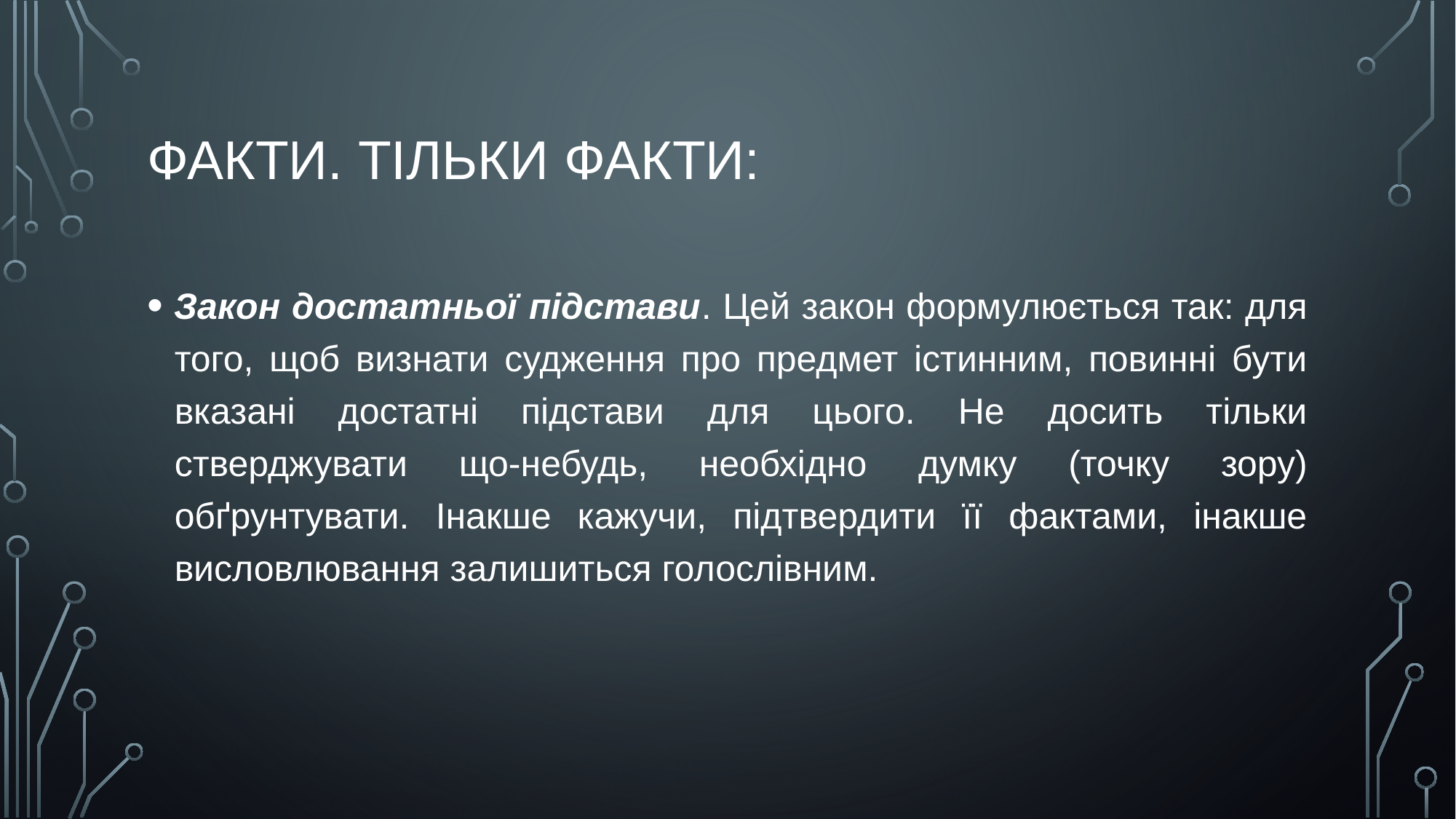

# Факти. Тільки факти:
Закон достатньої підстави. Цей закон формулюється так: для того, щоб визнати судження про предмет істинним, повинні бути вказані достатні підстави для цього. Не досить тільки стверджувати що-небудь, необхідно думку (точку зору) обґрунтувати. Інакше кажучи, підтвердити її фактами, інакше висловлювання залишиться голослівним.